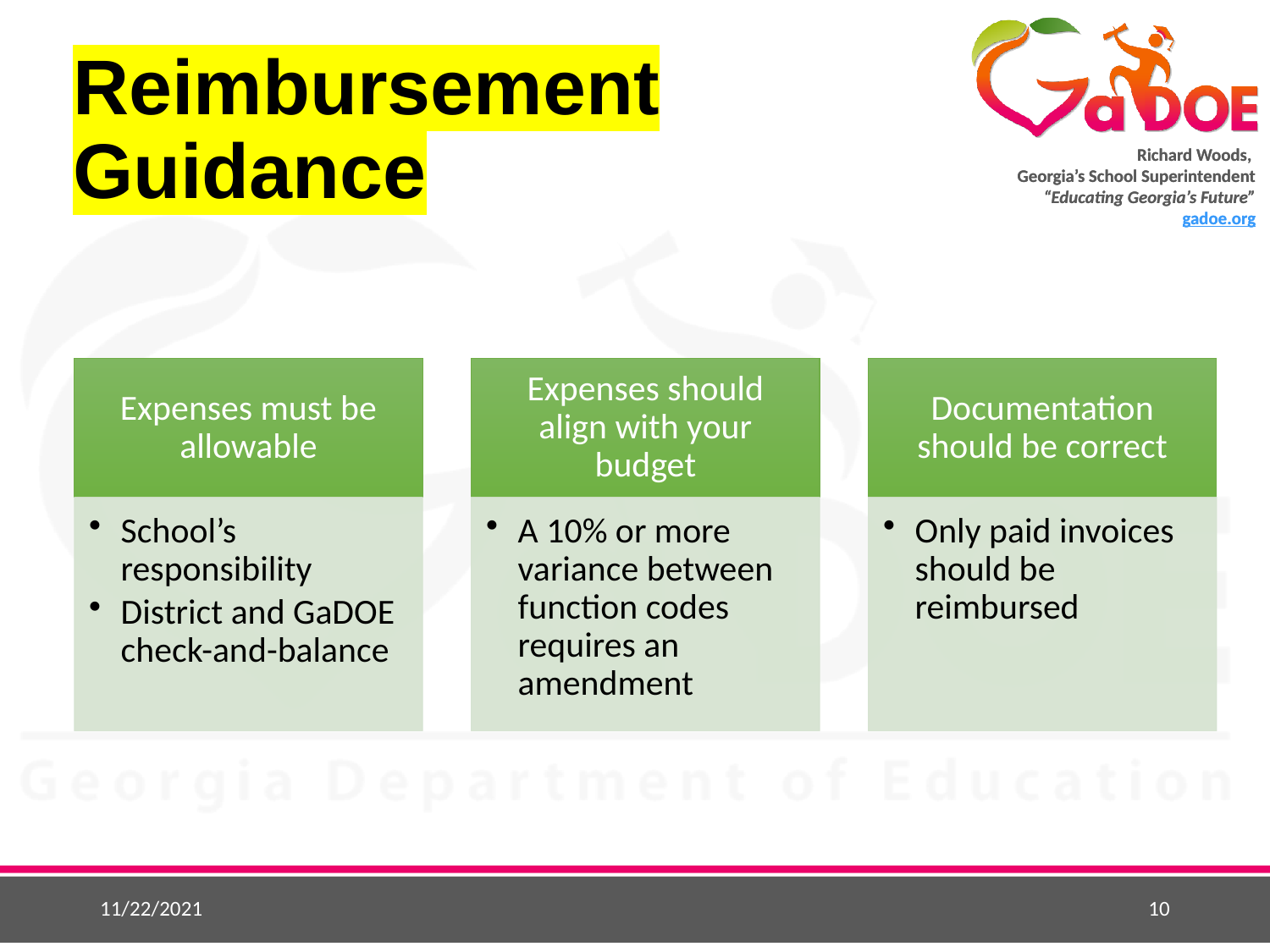

# Reimbursement Guidance
Expenses must be allowable
School’s responsibility
District and GaDOE check-and-balance
Expenses should align with your budget
A 10% or more variance between function codes requires an amendment
Documentation should be correct
Only paid invoices should be reimbursed
11/22/2021
10